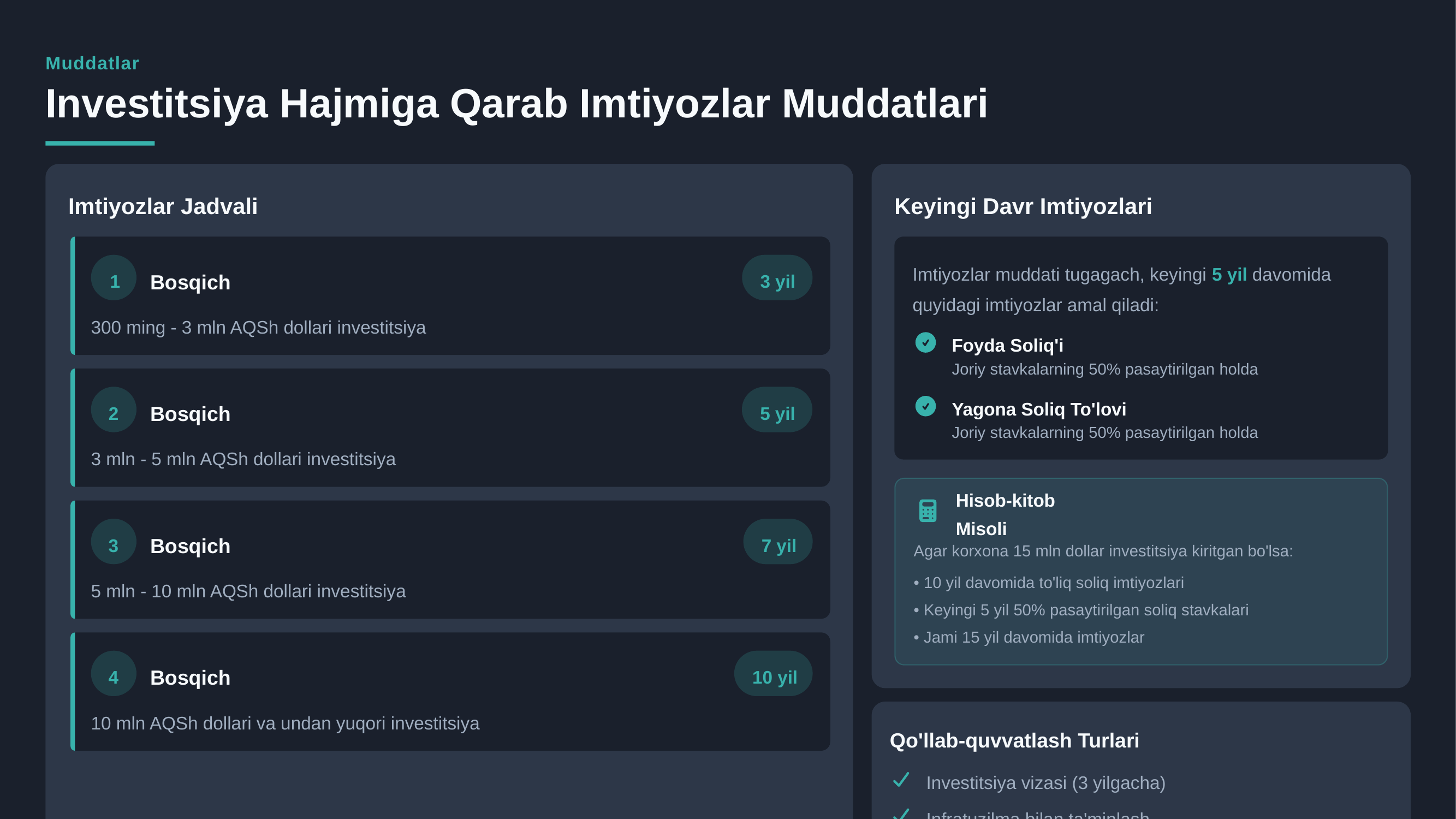

Muddatlar
Investitsiya Hajmiga Qarab Imtiyozlar Muddatlari

Imtiyozlar Jadvali
Keyingi Davr Imtiyozlari

3 yil
Imtiyozlar muddati tugagach, keyingi 5 yil davomida quyidagi imtiyozlar amal qiladi:
Bosqich
1
300 ming - 3 mln AQSh dollari investitsiya
Foyda Soliq'i

Joriy stavkalarning 50% pasaytirilgan holda

5 yil
Yagona Soliq To'lovi
Bosqich
2

Joriy stavkalarning 50% pasaytirilgan holda
3 mln - 5 mln AQSh dollari investitsiya

Hisob-kitob Misoli

7 yil
Bosqich
3
Agar korxona 15 mln dollar investitsiya kiritgan bo'lsa:
• 10 yil davomida to'liq soliq imtiyozlari
5 mln - 10 mln AQSh dollari investitsiya
• Keyingi 5 yil 50% pasaytirilgan soliq stavkalari
• Jami 15 yil davomida imtiyozlar

10 yil
Bosqich
4

10 mln AQSh dollari va undan yuqori investitsiya
Qo'llab-quvvatlash Turlari
Investitsiya vizasi (3 yilgacha)

Infratuzilma bilan ta'minlash

Bojxona yengilliklari